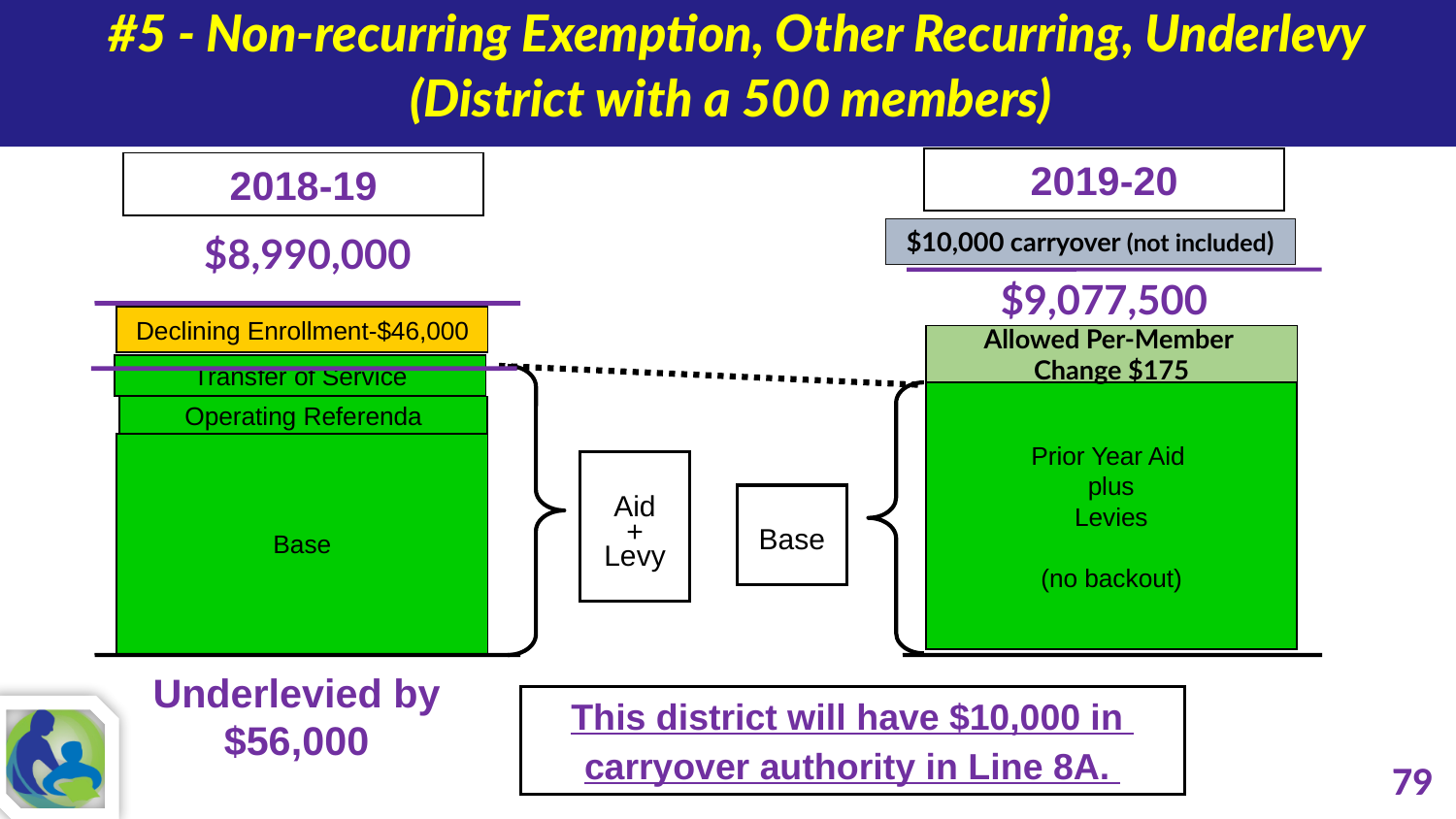

#5 - Non-recurring Exemption, Other Recurring, Underlevy
(District with a 500 members)
#
2019-20
2018-19
$10,000 carryover (not included)
$8,990,000
$9,077,500

Declining Enrollment-$46,000
Allowed Per-Member
Change $175
Transfer of Service

Prior Year Aid
plus
Levies

(no backout)
Operating Referenda
Base

Aid
+
Levy

Base

Underlevied by $56,000
This district will have $10,000 in
carryover authority in Line 8A.
79